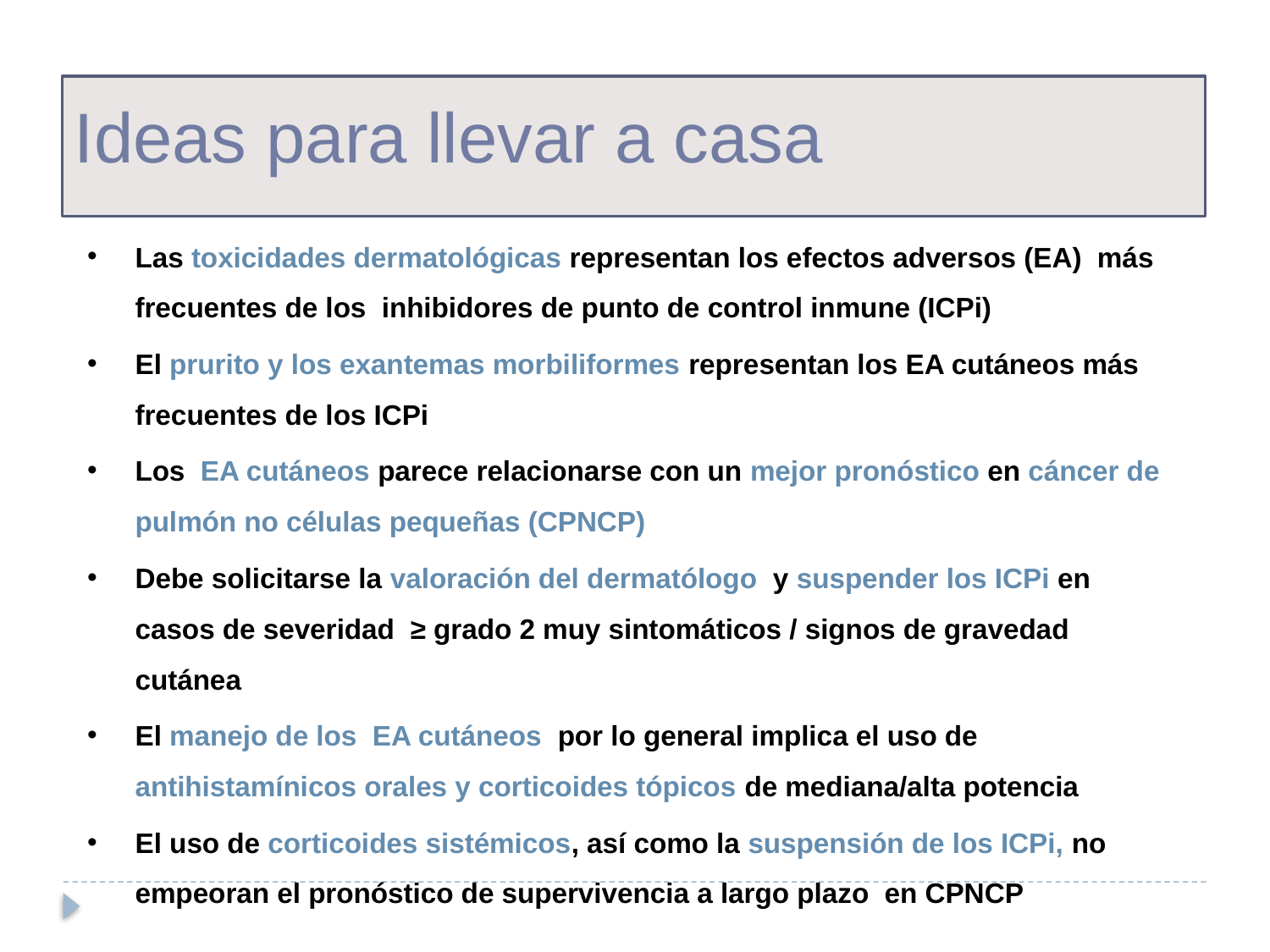

Ideas para llevar a casa
Las toxicidades dermatológicas representan los efectos adversos (EA)  más frecuentes de los  inhibidores de punto de control inmune (ICPi)
El prurito y los exantemas morbiliformes representan los EA cutáneos más frecuentes de los ICPi
Los  EA cutáneos parece relacionarse con un mejor pronóstico en cáncer de pulmón no células pequeñas (CPNCP)
Debe solicitarse la valoración del dermatólogo  y suspender los ICPi en casos de severidad  ≥ grado 2 muy sintomáticos / signos de gravedad cutánea
El manejo de los  EA cutáneos  por lo general implica el uso de antihistamínicos orales y corticoides tópicos de mediana/alta potencia
El uso de corticoides sistémicos, así como la suspensión de los ICPi, no empeoran el pronóstico de supervivencia a largo plazo  en CPNCP